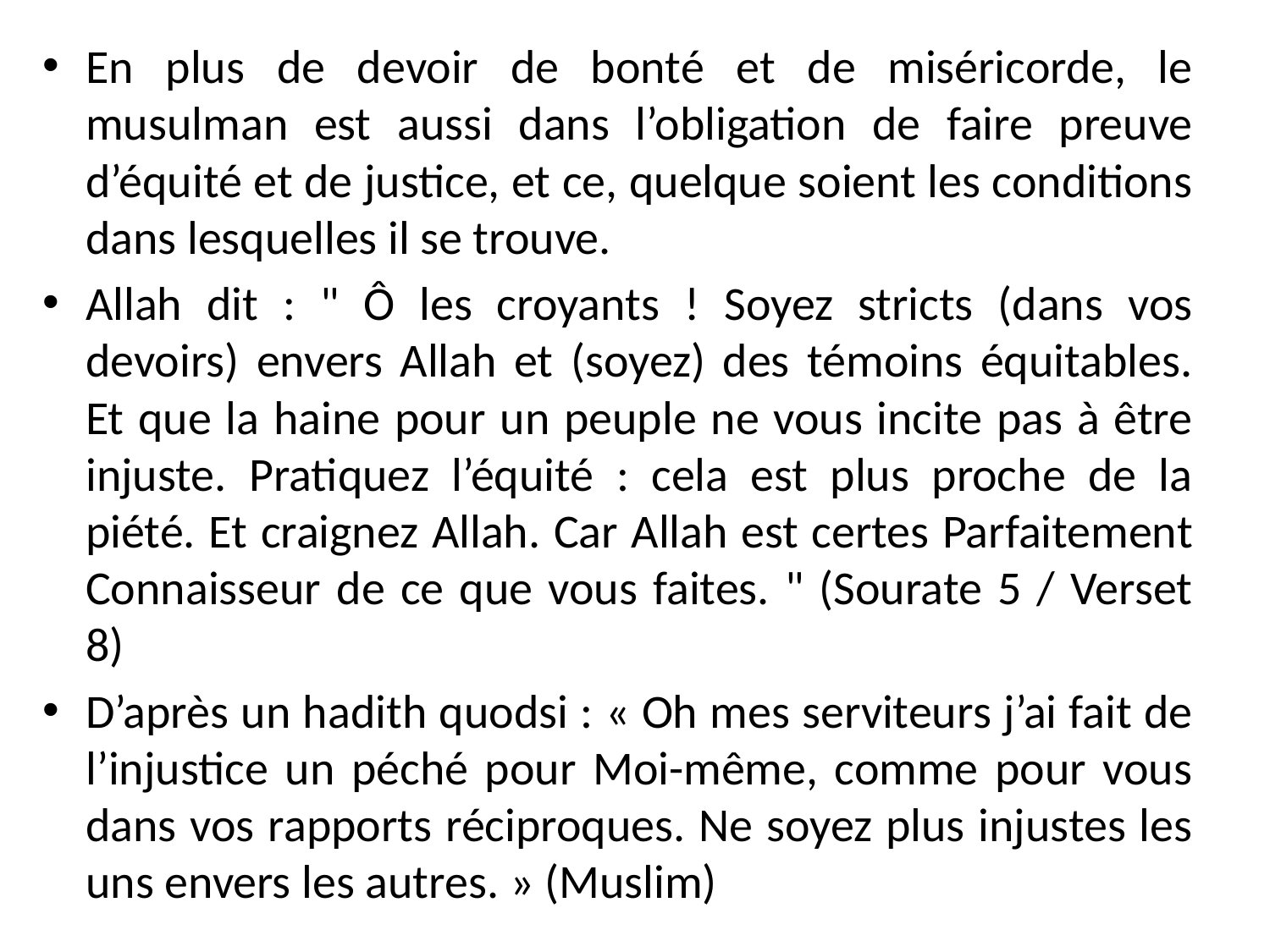

En plus de devoir de bonté et de miséricorde, le musulman est aussi dans l’obligation de faire preuve d’équité et de justice, et ce, quelque soient les conditions dans lesquelles il se trouve.
Allah dit : " Ô les croyants ! Soyez stricts (dans vos devoirs) envers Allah et (soyez) des témoins équitables. Et que la haine pour un peuple ne vous incite pas à être injuste. Pratiquez l’équité : cela est plus proche de la piété. Et craignez Allah. Car Allah est certes Parfaitement Connaisseur de ce que vous faites. " (Sourate 5 / Verset 8)
D’après un hadith quodsi : « Oh mes serviteurs j’ai fait de l’injustice un péché pour Moi-même, comme pour vous dans vos rapports réciproques. Ne soyez plus injustes les uns envers les autres. » (Muslim)